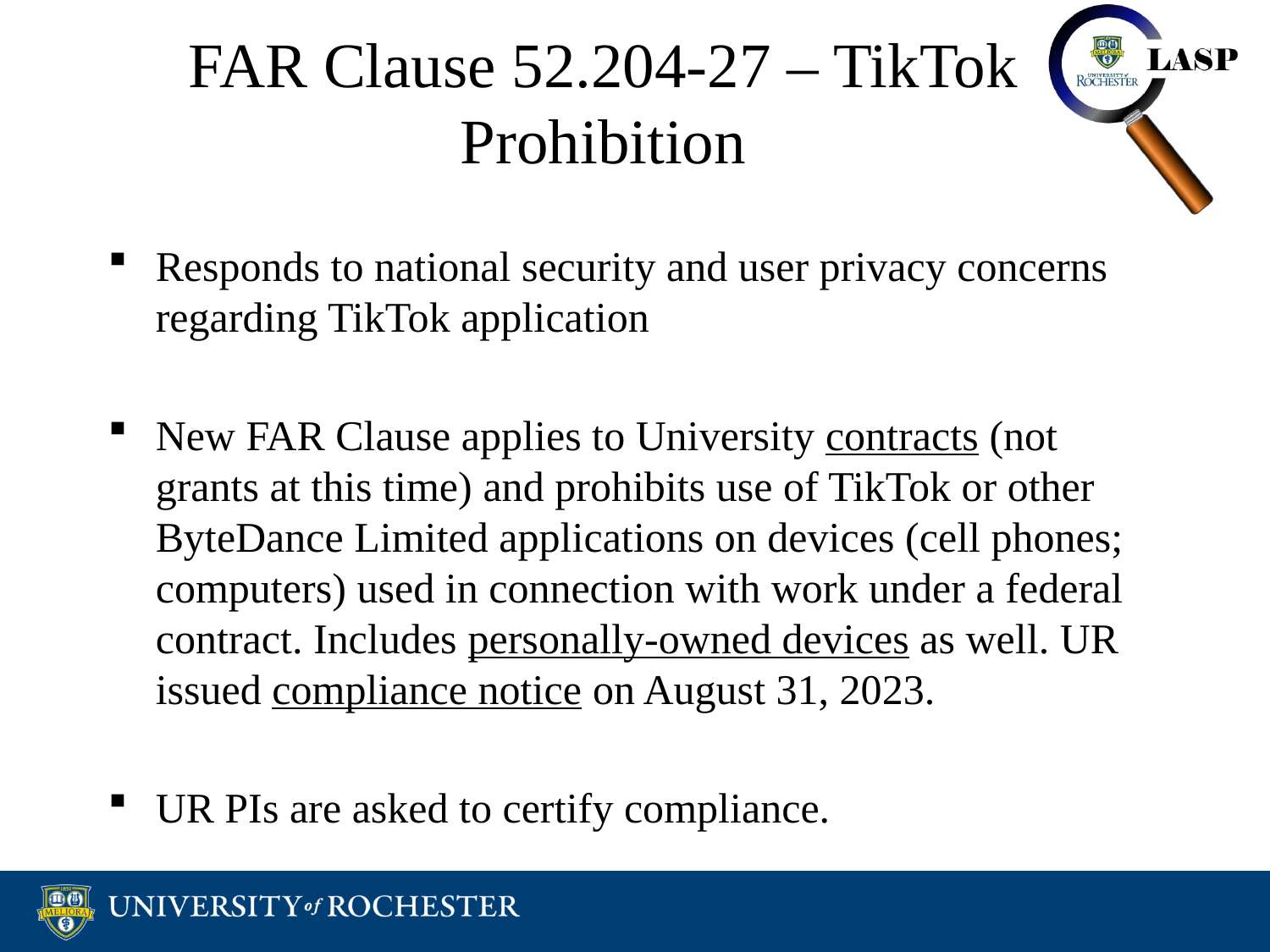

# FAR Clause 52.204-27 – TikTok Prohibition
Responds to national security and user privacy concerns regarding TikTok application

New FAR Clause applies to University contracts (not grants at this time) and prohibits use of TikTok or other ByteDance Limited applications on devices (cell phones; computers) used in connection with work under a federal contract. Includes personally-owned devices as well. UR issued compliance notice on August 31, 2023.

UR PIs are asked to certify compliance.